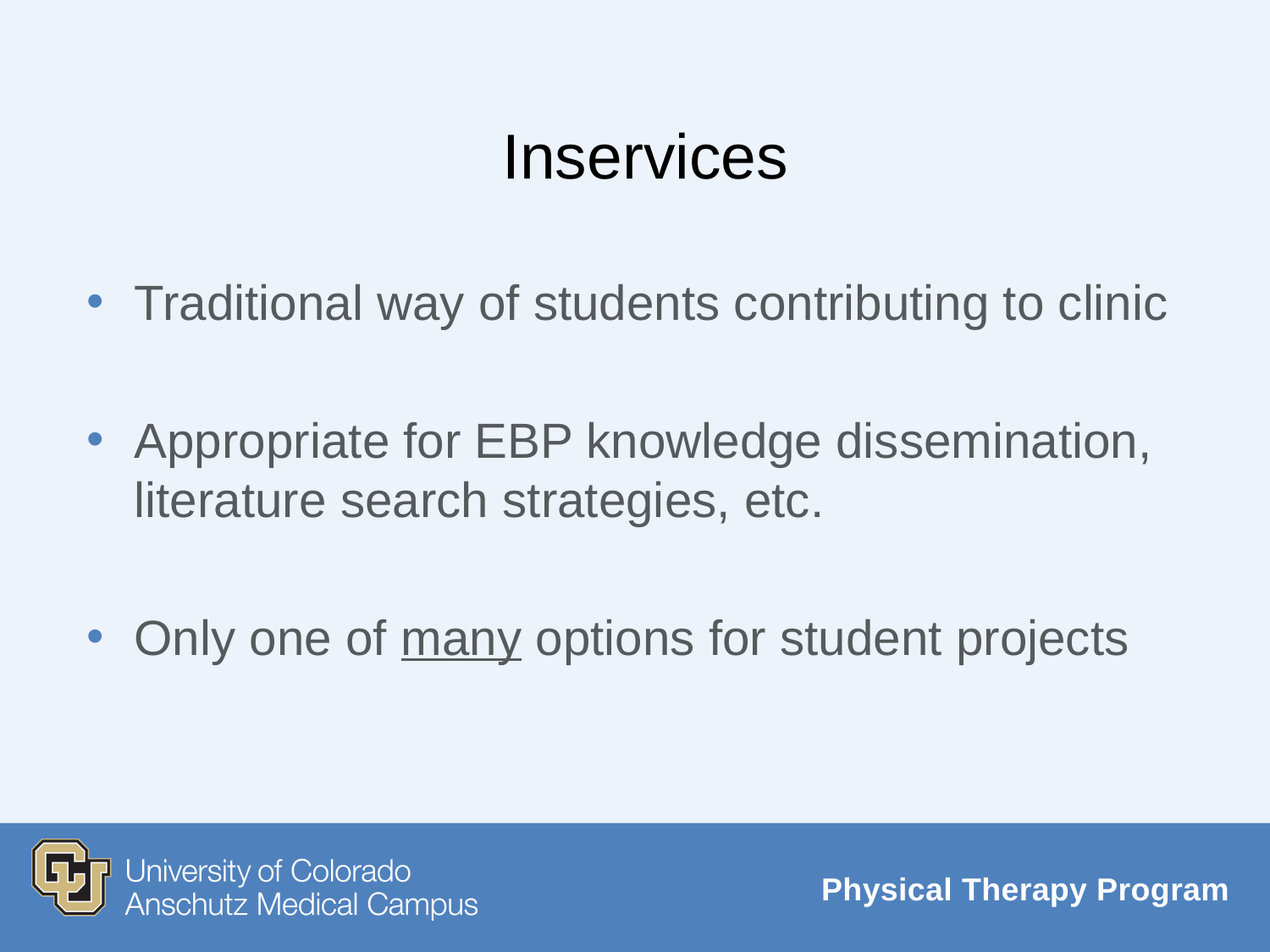

# Inservices
Traditional way of students contributing to clinic

Appropriate for EBP knowledge dissemination, literature search strategies, etc.

Only one of many options for student projects